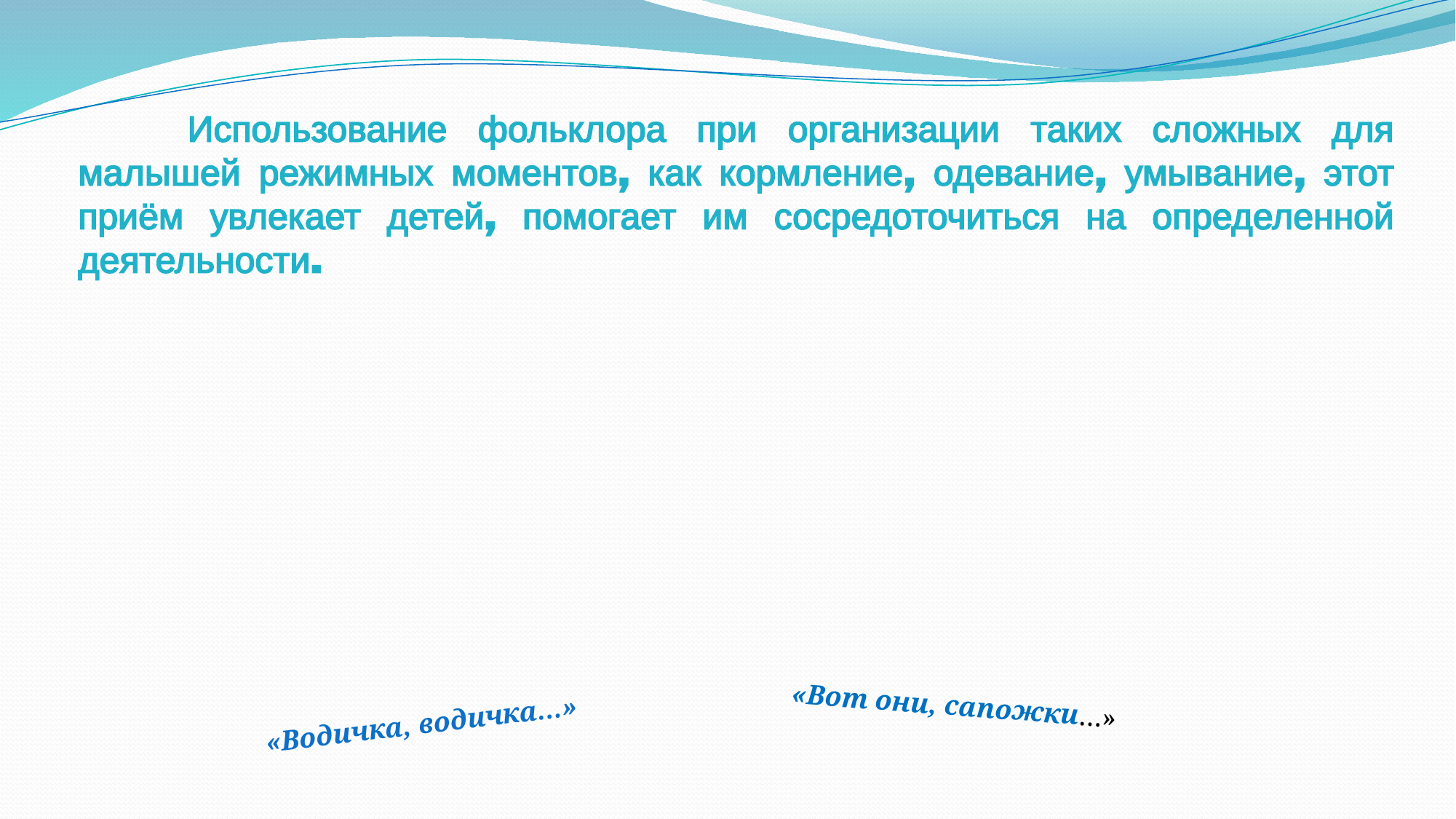

Использование фольклора при организации таких сложных для малышей режимных моментов, как кормление, одевание, умывание, этот приём увлекает детей, помогает им сосредоточиться на определенной деятельности.

«Вот они, сапожки…»
«Водичка, водичка…»